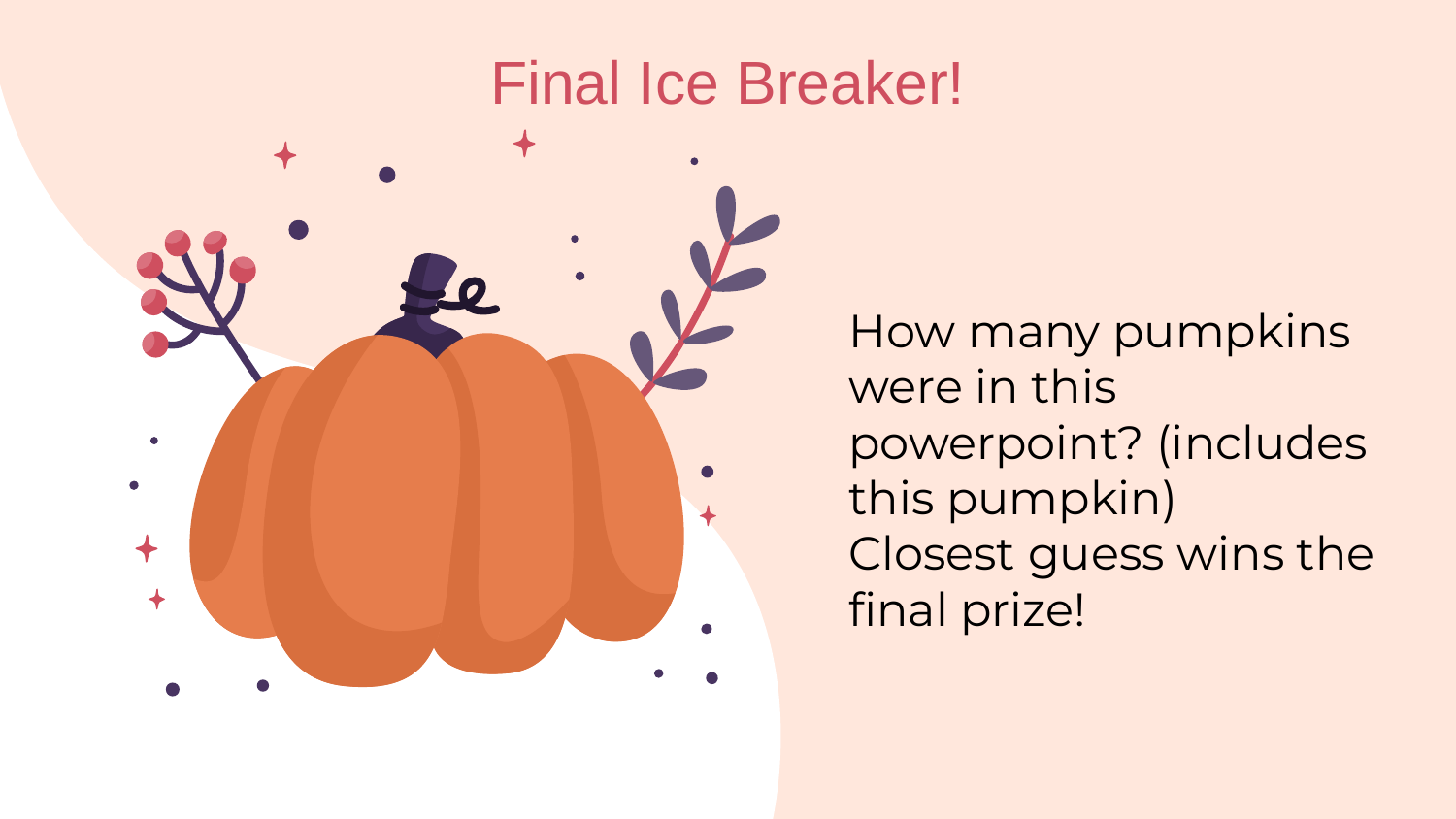

Final Ice Breaker!

How many pumpkins were in this powerpoint? (includes this pumpkin)
Closest guess wins the final prize!